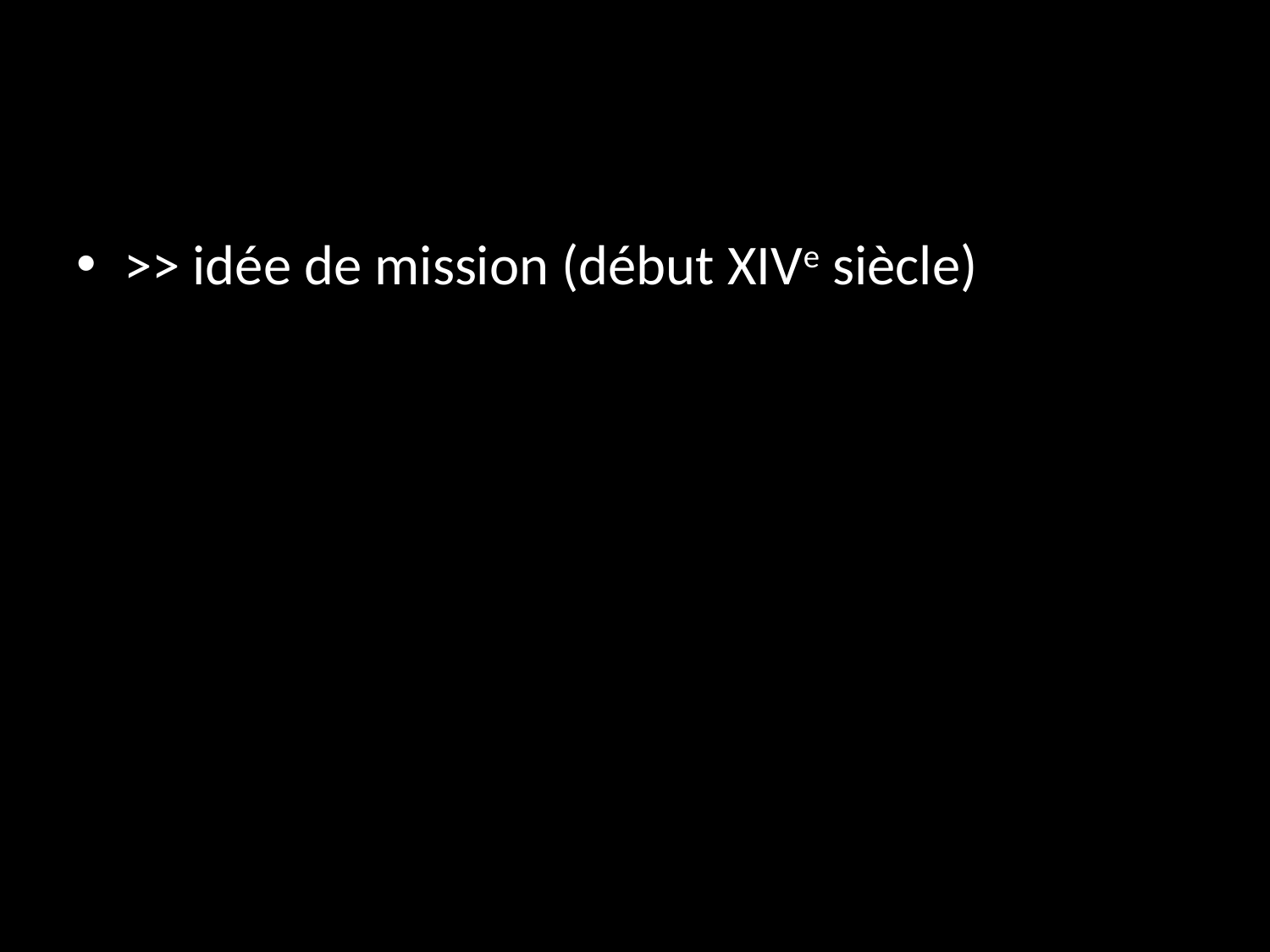

#
>> idée de mission (début XIVe siècle)